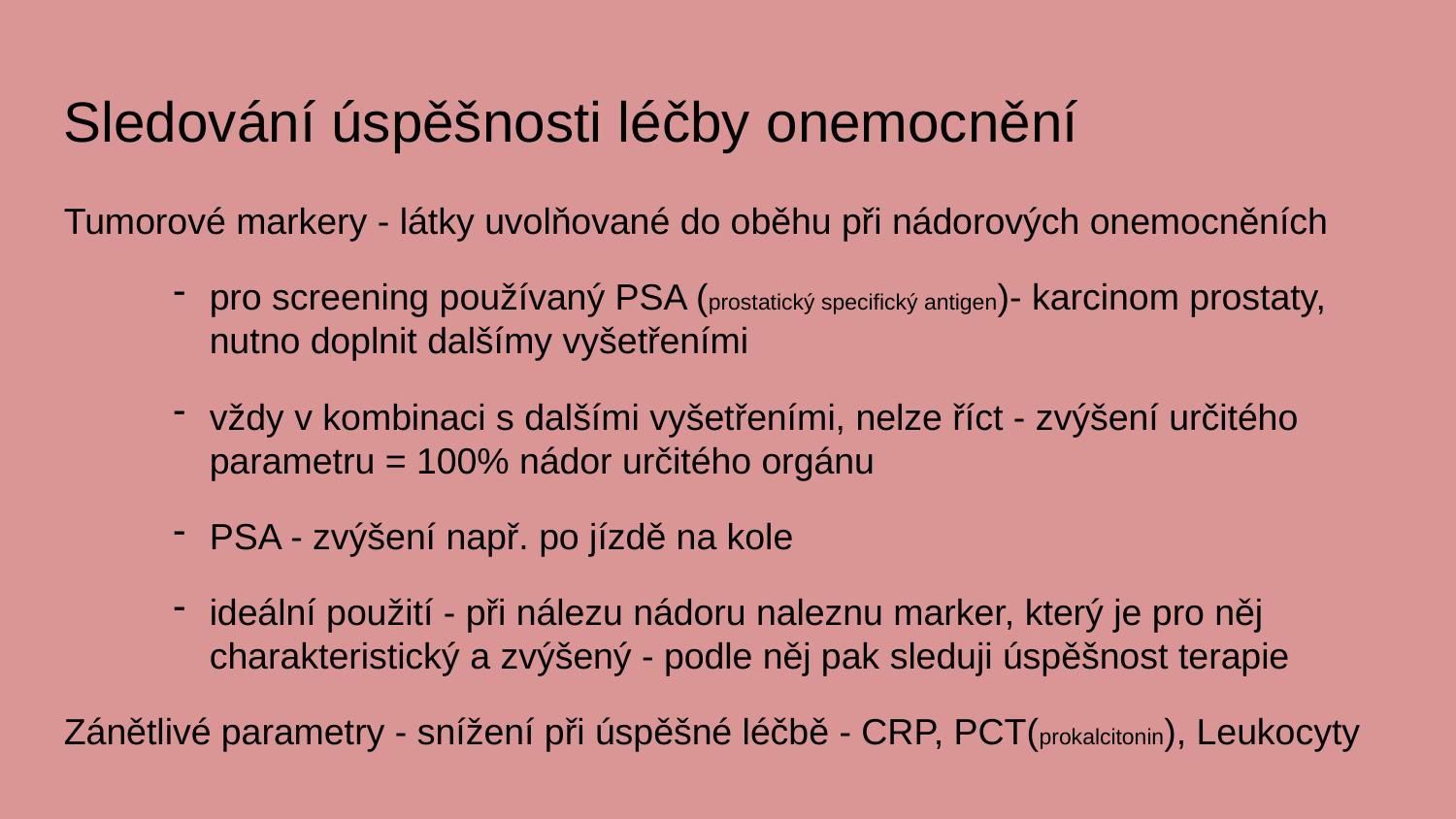

Sledování úspěšnosti léčby onemocnění
Tumorové markery - látky uvolňované do oběhu při nádorových onemocněních
pro screening používaný PSA (prostatický specifický antigen)- karcinom prostaty, nutno doplnit dalšímy vyšetřeními
vždy v kombinaci s dalšími vyšetřeními, nelze říct - zvýšení určitého parametru = 100% nádor určitého orgánu
PSA - zvýšení např. po jízdě na kole
ideální použití - při nálezu nádoru naleznu marker, který je pro něj charakteristický a zvýšený - podle něj pak sleduji úspěšnost terapie
Zánětlivé parametry - snížení při úspěšné léčbě - CRP, PCT(prokalcitonin), Leukocyty